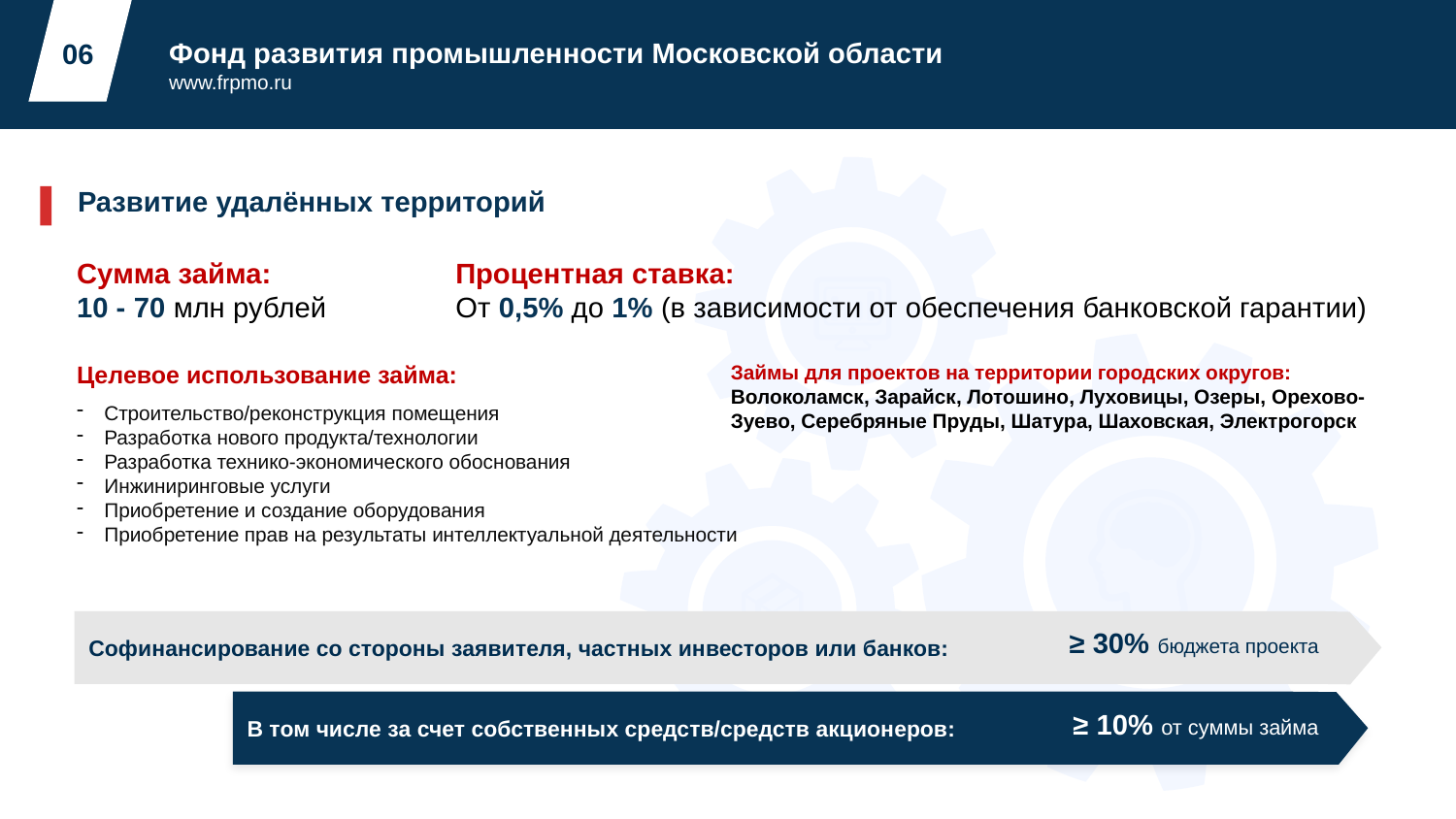

Фонд развития промышленности Московской области
www.frpmo.ru
06

Развитие удалённых территорий

Сумма займа:
10 - 70 млн рублей
Процентная ставка:
От 0,5% до 1% (в зависимости от обеспечения банковской гарантии)
Целевое использование займа:
Строительство/реконструкция помещения
Разработка нового продукта/технологии
Разработка технико-экономического обоснования
Инжиниринговые услуги
Приобретение и создание оборудования
Приобретение прав на результаты интеллектуальной деятельности
Займы для проектов на территории городских округов:
Волоколамск, Зарайск, Лотошино, Луховицы, Озеры, Орехово-Зуево, Серебряные Пруды, Шатура, Шаховская, Электрогорск

≥ 30% бюджета проекта
Софинансирование со стороны заявителя, частных инвесторов или банков:
≥ 10% от суммы займа
В том числе за счет собственных средств/средств акционеров: